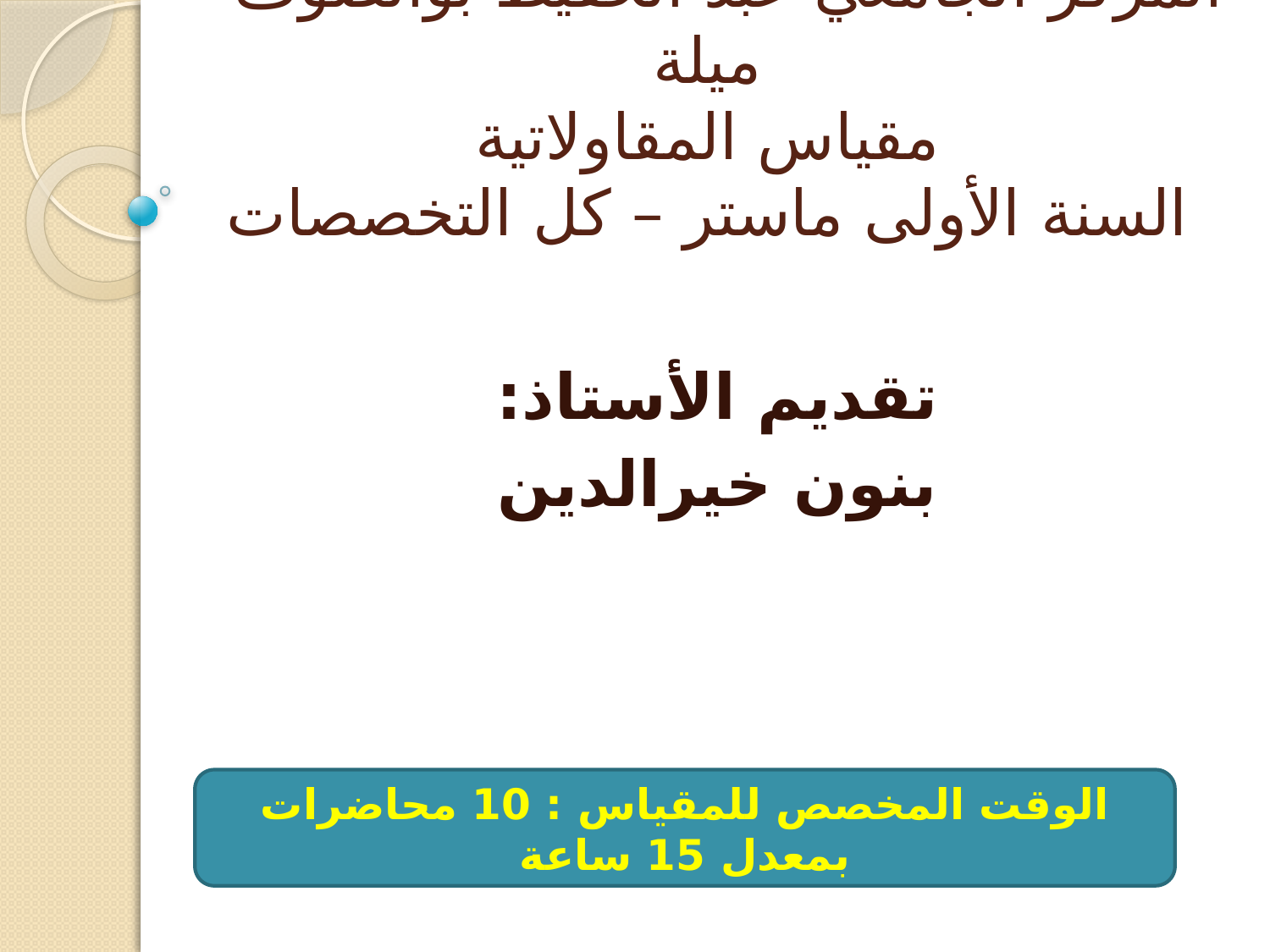

# المركز الجامعي عبد الحفيظ بوالصوف - ميلة مقياس المقاولاتية السنة الأولى ماستر – كل التخصصات
تقديم الأستاذ:
بنون خيرالدين

الوقت المخصص للمقياس : 10 محاضرات
بمعدل 15 ساعة